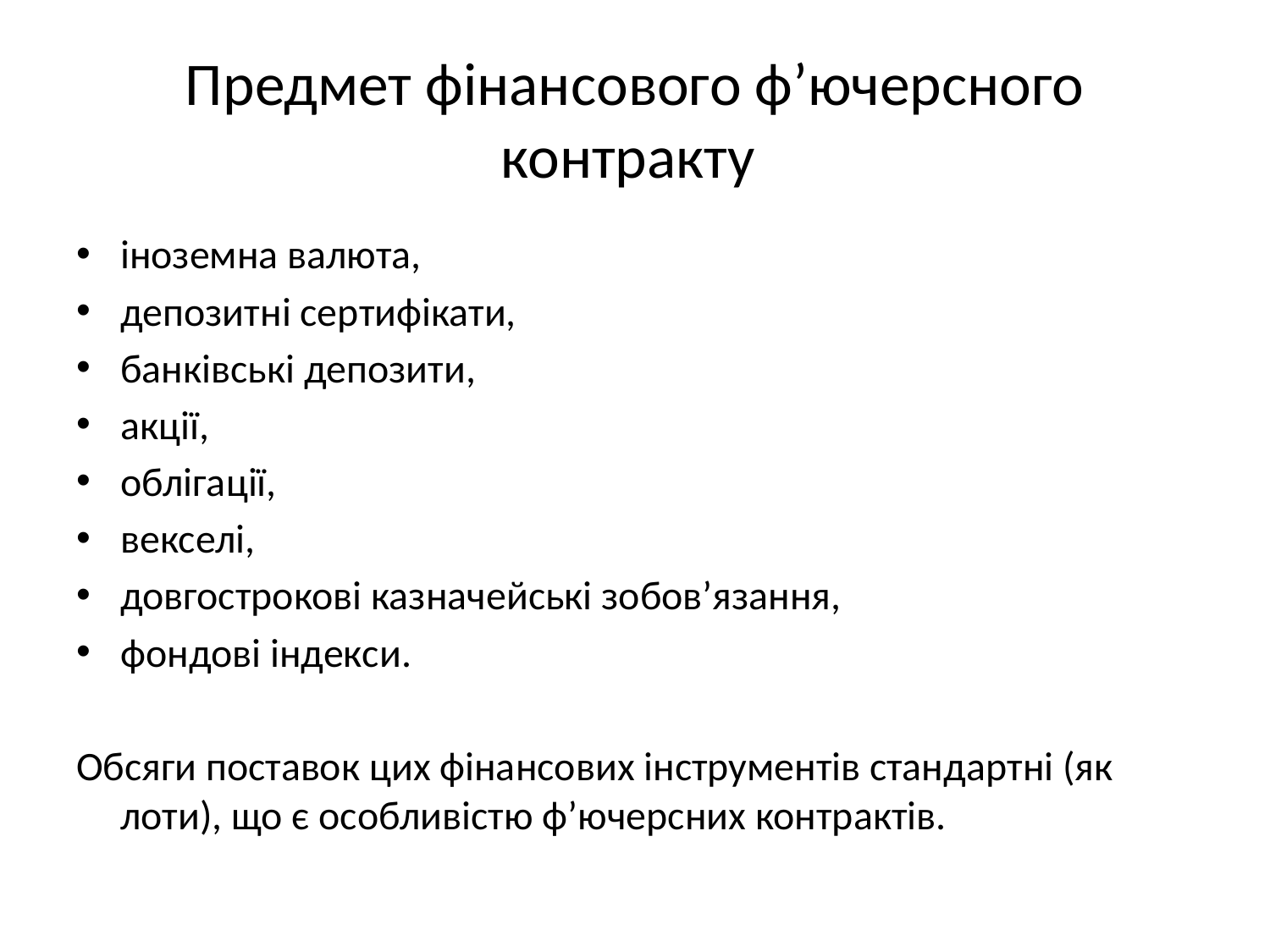

# Предмет фінансового ф’ючерсного контракту
іноземна валюта,
депозитні сертифікати,
банківські депозити,
акції,
облігації,
векселі,
довгострокові казначейські зобов’язання,
фондові індекси.

Обсяги поставок цих фінансових інструментів стандартні (як лоти), що є особливістю ф’ючерсних контрактів.